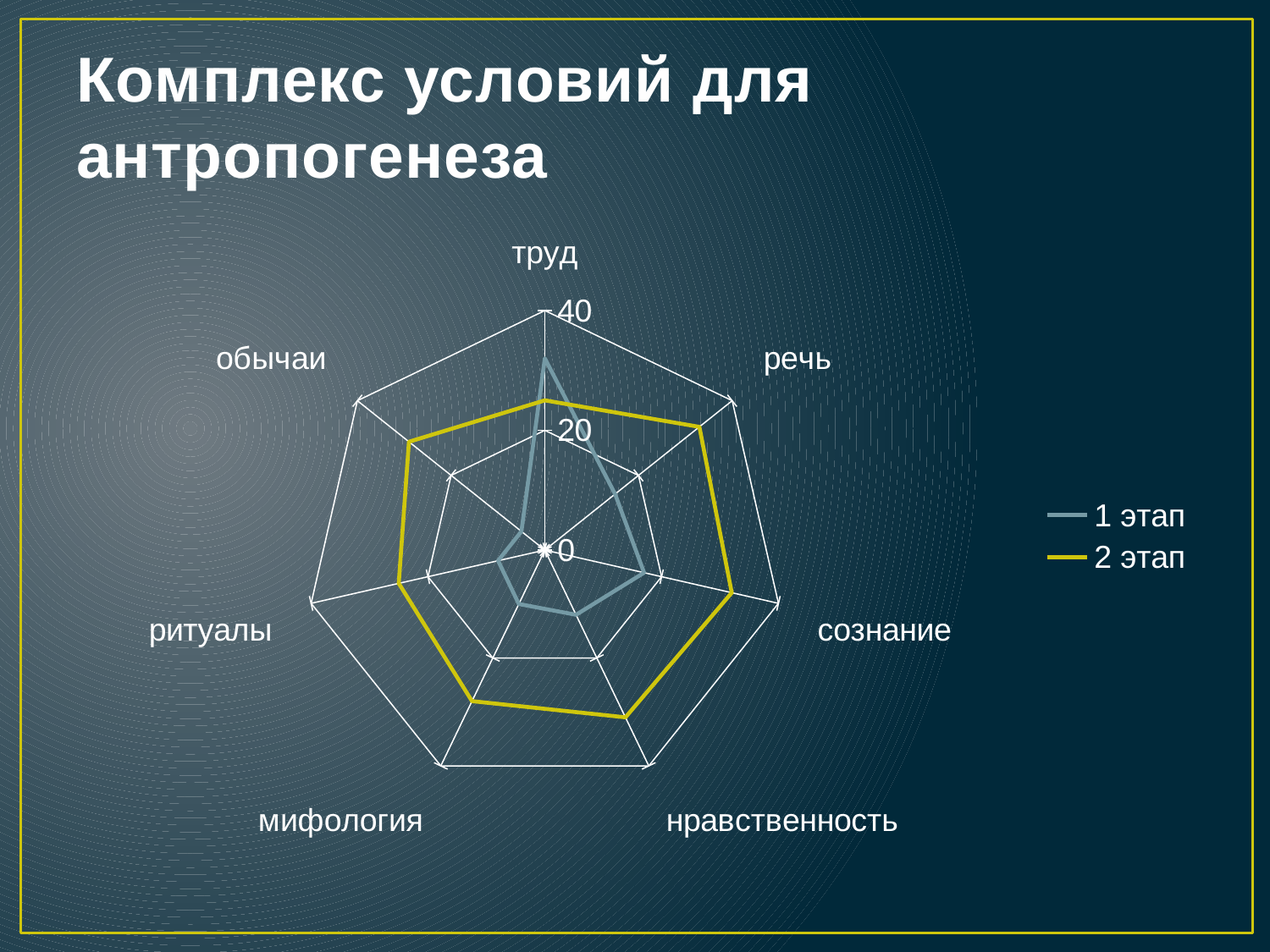

# Комплекс условий для антропогенеза

### Chart

| Category | 1 этап | 2 этап |
|---|---|---|
| труд | 32.0 | 25.0 |
| речь | 15.0 | 33.0 |
| сознание | 17.0 | 32.0 |
| нравственность | 12.0 | 31.0 |
| мифология | 10.0 | 28.0 |
| ритуалы | 8.0 | 25.0 |
| обычаи | 5.0 | 29.0 |